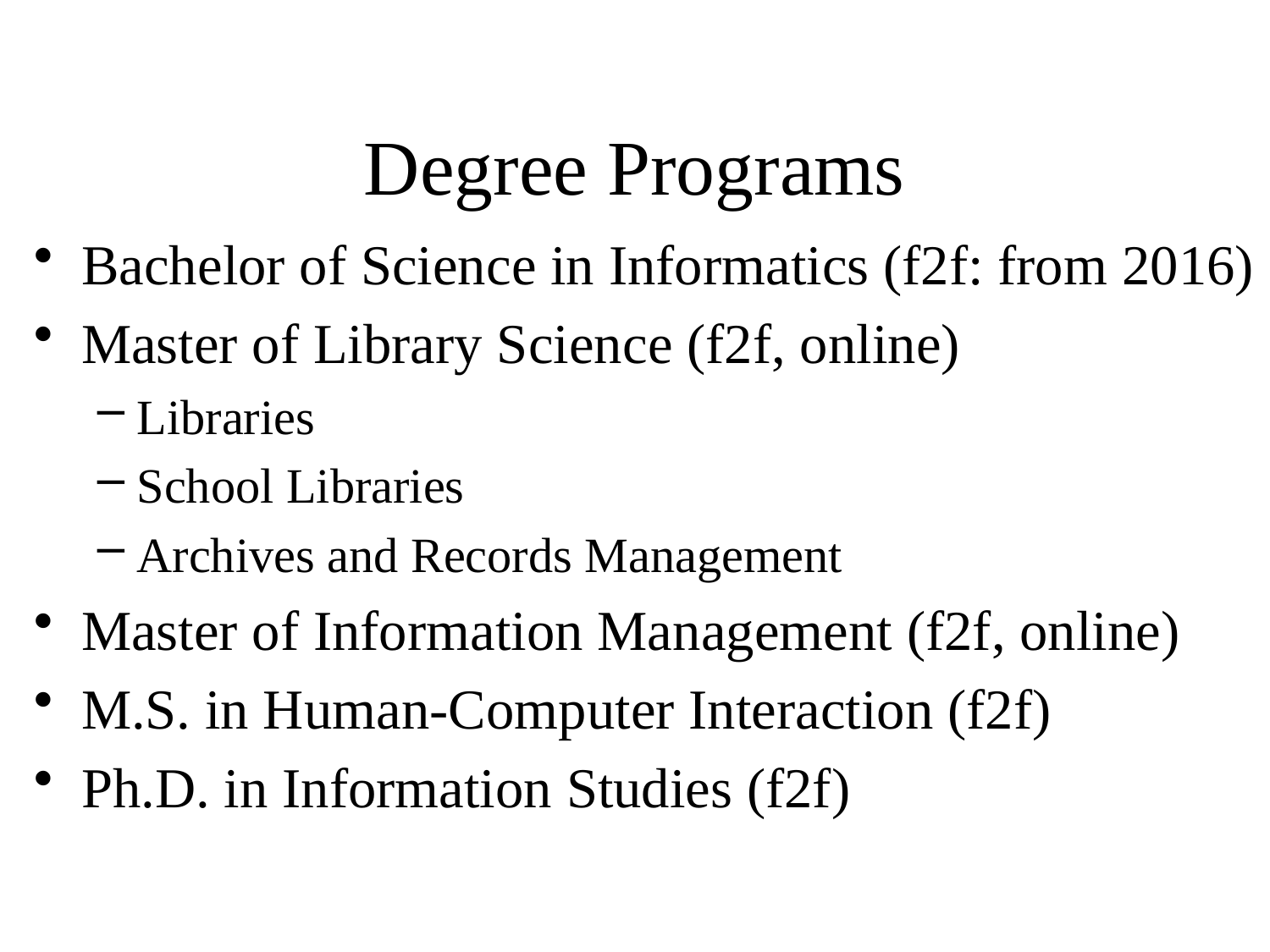

# Degree Programs
Bachelor of Science in Informatics (f2f: from 2016)
Master of Library Science (f2f, online)
Libraries
School Libraries
Archives and Records Management
Master of Information Management (f2f, online)
M.S. in Human-Computer Interaction (f2f)
Ph.D. in Information Studies (f2f)